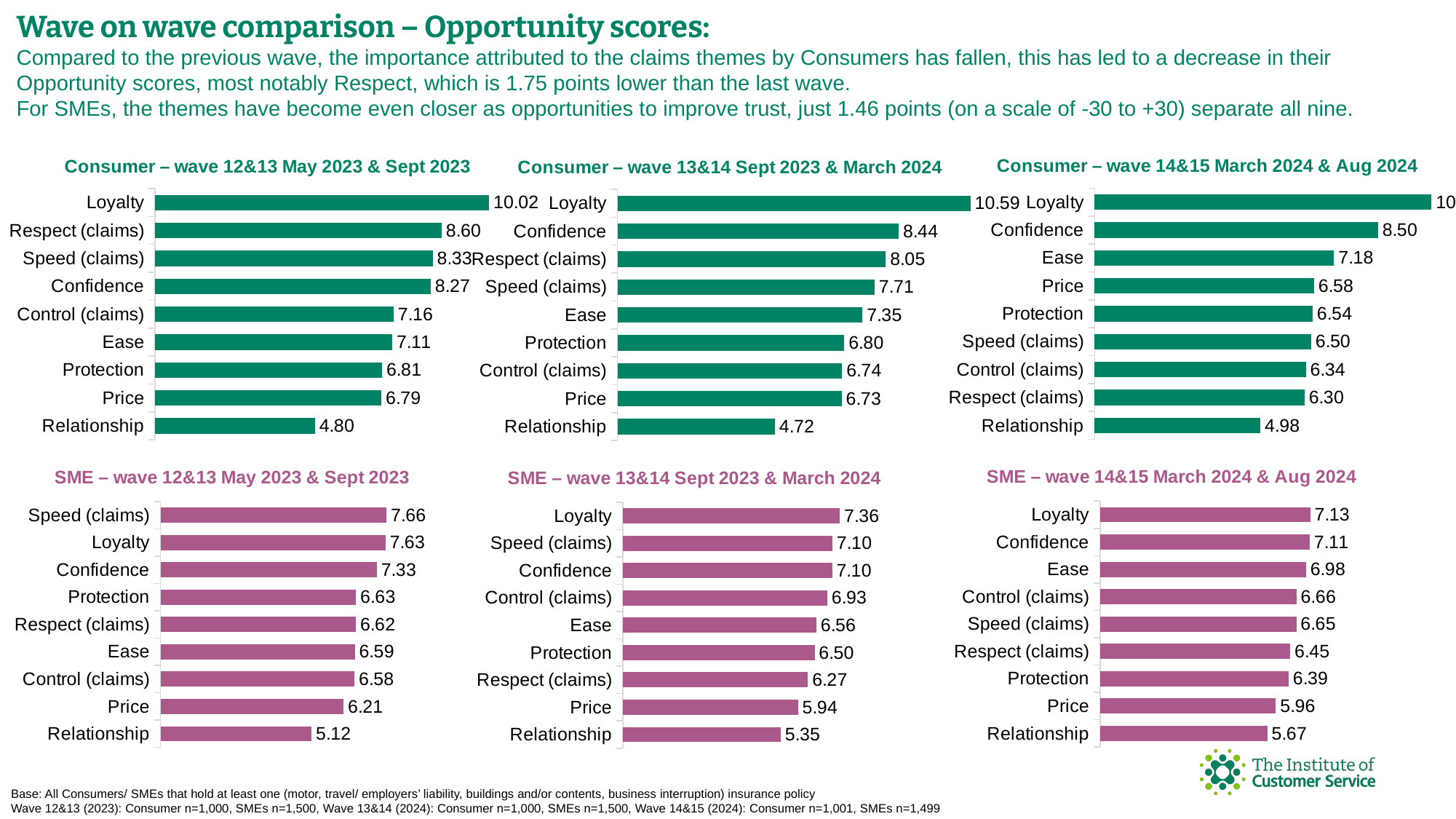

Wave on wave comparison – Opportunity scores:
Compared to the previous wave, the importance attributed to the claims themes by Consumers has fallen, this has led to a decrease in their Opportunity scores, most notably Respect, which is 1.75 points lower than the last wave.
For SMEs, the themes have become even closer as opportunities to improve trust, just 1.46 points (on a scale of -30 to +30) separate all nine.

### Chart: Consumer – wave 14&15 March 2024 & Aug 2024

| Category | Opportunity score |
|---|---|
| Loyalty | 10.104793741 |
| Confidence | 8.503638573 |
| Ease | 7.182018601 |
| Price | 6.58331764 |
| Protection | 6.541254042 |
| Speed (claims) | 6.498430356 |
| Control (claims) | 6.337527359 |
| Respect (claims) | 6.296859169 |
| Relationship | 4.976528225 |

### Chart: Consumer – wave 12&13 May 2023 & Sept 2023

| Category | Opportunity score |
|---|---|
| Loyalty | 10.021020535 |
| Respect (claims) | 8.595058946 |
| Speed (claims) | 8.328123964 |
| Confidence | 8.268899079 |
| Control (claims) | 7.157906184 |
| Ease | 7.112478039 |
| Protection | 6.808342379 |
| Price | 6.793212482 |
| Relationship | 4.79666113 |

### Chart: Consumer – wave 13&14 Sept 2023 & March 2024

| Category | Opportunity score |
|---|---|
| Loyalty | 10.587790925 |
| Confidence | 8.436360777 |
| Respect (claims) | 8.049440808 |
| Speed (claims) | 7.713790086 |
| Ease | 7.352381051 |
| Protection | 6.803708278 |
| Control (claims) | 6.741228065 |
| Price | 6.726149326 |
| Relationship | 4.723397891 |

### Chart: SME – wave 14&15 March 2024 & Aug 2024

| Category | Opportunity score |
|---|---|
| Loyalty | 7.127636888 |
| Confidence | 7.108138504 |
| Ease | 6.983424075 |
| Control (claims) | 6.660036019 |
| Speed (claims) | 6.654452328 |
| Respect (claims) | 6.447911786 |
| Protection | 6.390988741 |
| Price | 5.961521519 |
| Relationship | 5.673770161 |

### Chart: SME – wave 12&13 May 2023 & Sept 2023

| Category | Opportunity score |
|---|---|
| Speed (claims) | 7.660597094 |
| Loyalty | 7.627065393 |
| Confidence | 7.331722384 |
| Protection | 6.628858425 |
| Respect (claims) | 6.621138751 |
| Ease | 6.58625402 |
| Control (claims) | 6.575817535 |
| Price | 6.208820201 |
| Relationship | 5.124187216 |

### Chart: SME – wave 13&14 Sept 2023 & March 2024

| Category | Opportunity score |
|---|---|
| Loyalty | 7.358400184 |
| Speed (claims) | 7.104725863 |
| Confidence | 7.097157253 |
| Control (claims) | 6.931993354 |
| Ease | 6.563029081 |
| Protection | 6.499989987 |
| Respect (claims) | 6.2736362 |
| Price | 5.938841338 |
| Relationship | 5.351981254 |
Base: All Consumers/ SMEs that hold at least one (motor, travel/ employers’ liability, buildings and/or contents, business interruption) insurance policy
Wave 12&13 (2023): Consumer n=1,000, SMEs n=1,500, Wave 13&14 (2024): Consumer n=1,000, SMEs n=1,500, Wave 14&15 (2024): Consumer n=1,001, SMEs n=1,499